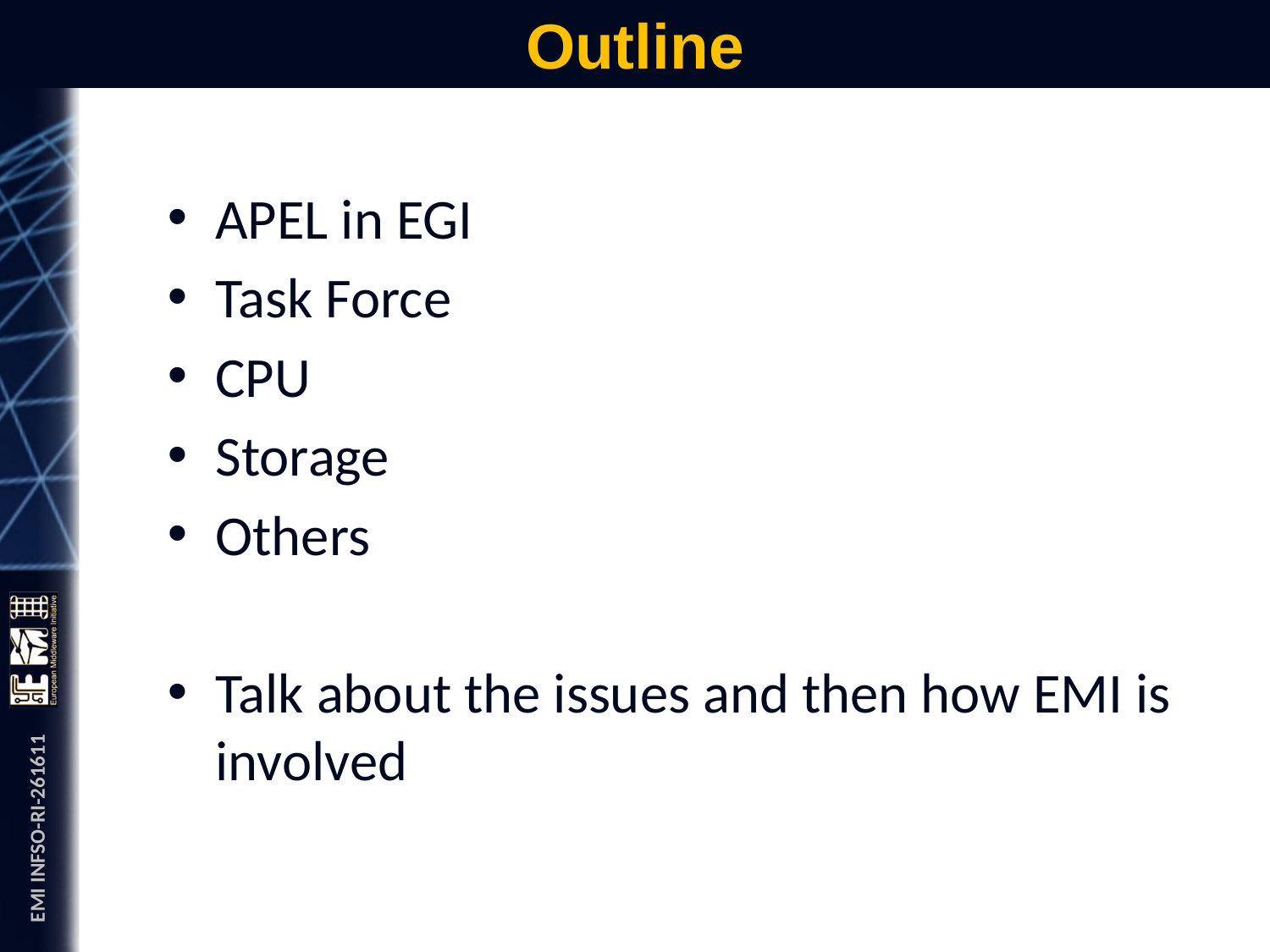

# Outline
APEL in EGI
Task Force
CPU
Storage
Others

Talk about the issues and then how EMI is involved